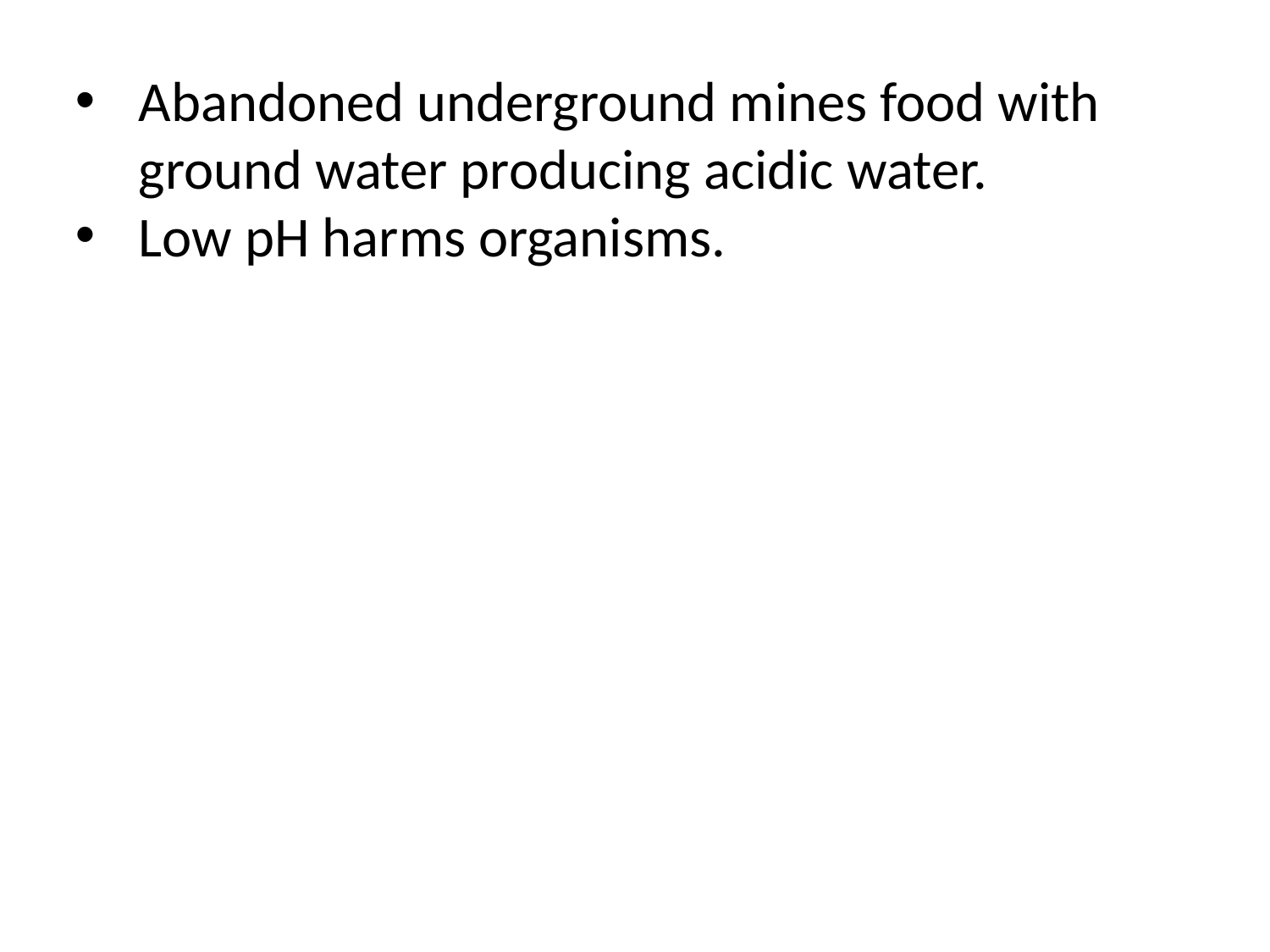

Abandoned underground mines food with ground water producing acidic water.
Low pH harms organisms.